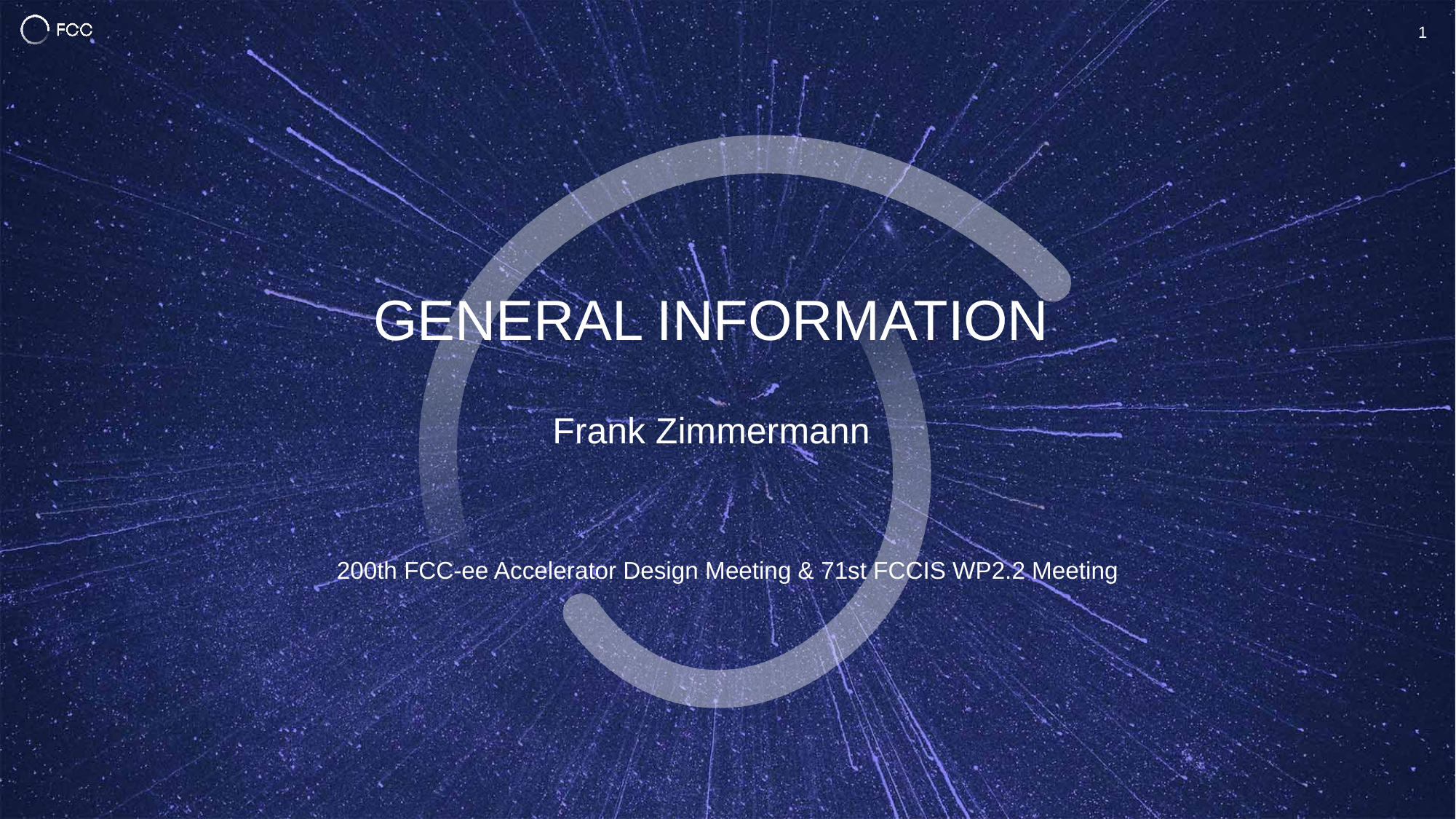

1
GeneraL information
Frank Zimmermann
200th FCC-ee Accelerator Design Meeting & 71st FCCIS WP2.2 Meeting